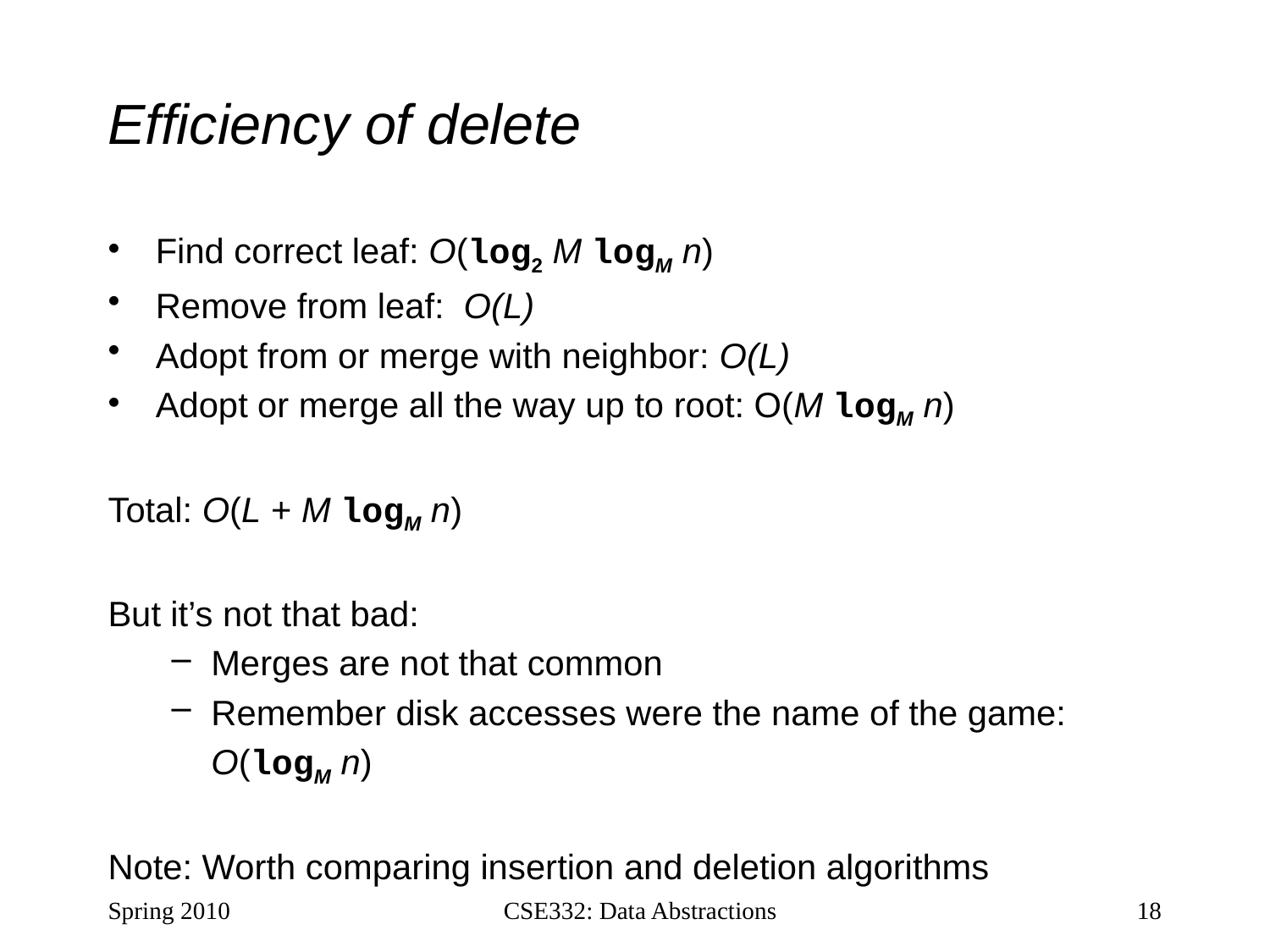

# Efficiency of delete
Find correct leaf: O(log2 M logM n)
Remove from leaf:  O(L)
Adopt from or merge with neighbor: O(L)
Adopt or merge all the way up to root: O(M logM n)

Total: O(L + M logM n)

But it’s not that bad:
Merges are not that common
Remember disk accesses were the name of the game:
	O(logM n)

Note: Worth comparing insertion and deletion algorithms

Spring 2010
CSE332: Data Abstractions
18